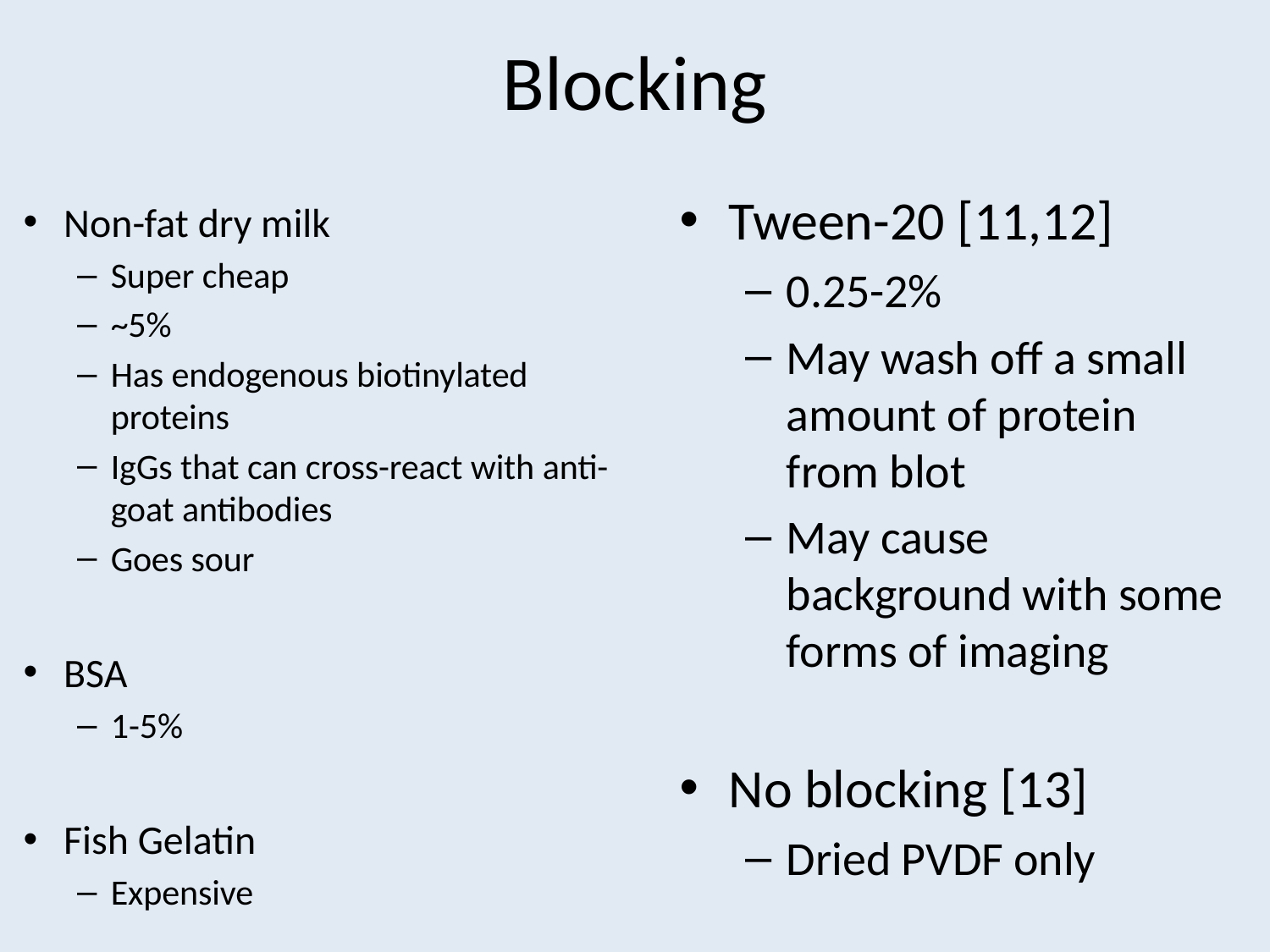

# Blocking
Tween-20 [11,12]
0.25-2%
May wash off a small amount of protein from blot
May cause background with some forms of imaging

No blocking [13]
Dried PVDF only
Non-fat dry milk
Super cheap
~5%
Has endogenous biotinylated proteins
IgGs that can cross-react with anti-goat antibodies
Goes sour

BSA
1-5%

Fish Gelatin
Expensive